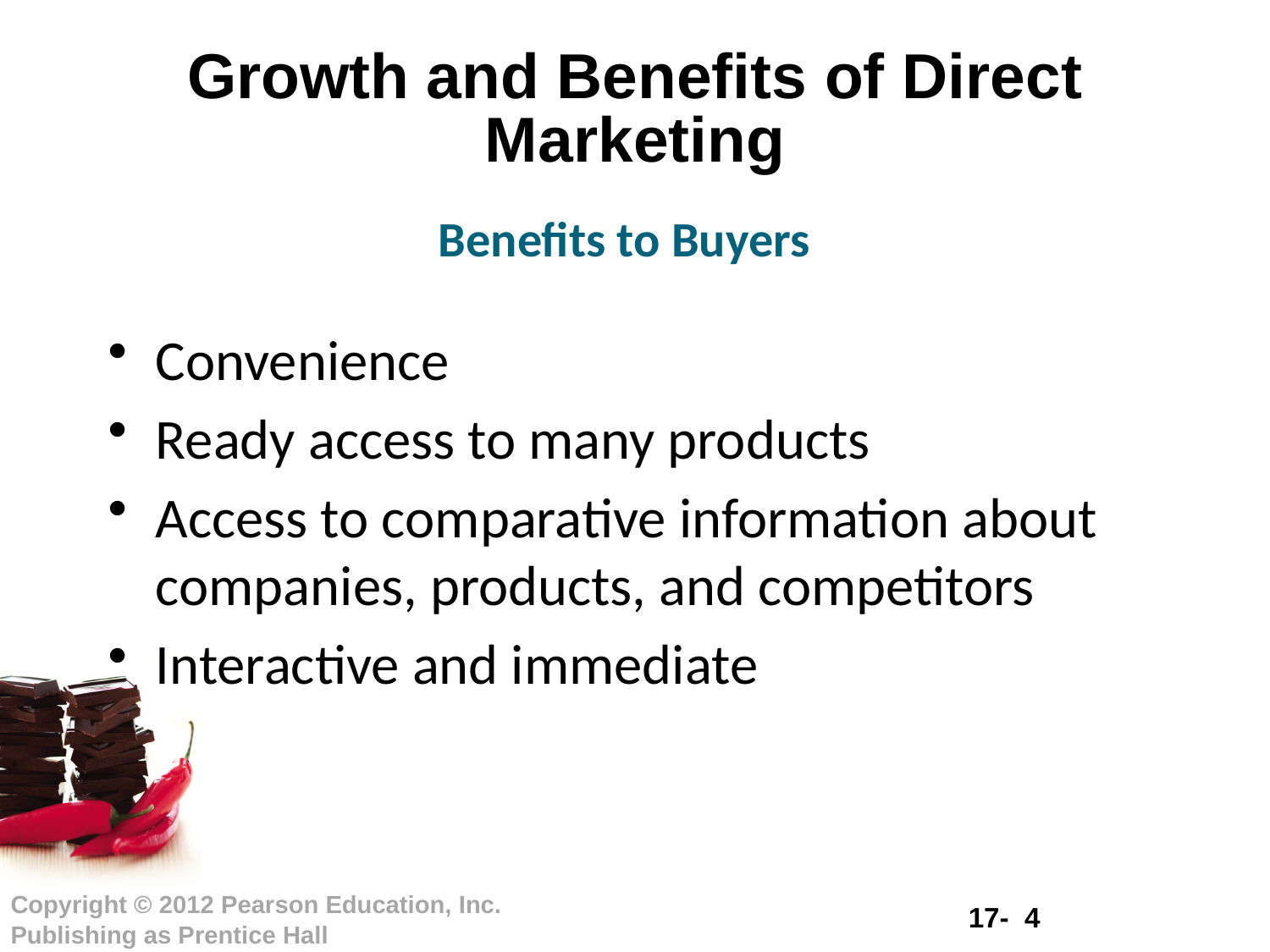

# Growth and Benefits of Direct Marketing
Benefits to Buyers

Convenience
Ready access to many products
Access to comparative information about companies, products, and competitors
Interactive and immediate